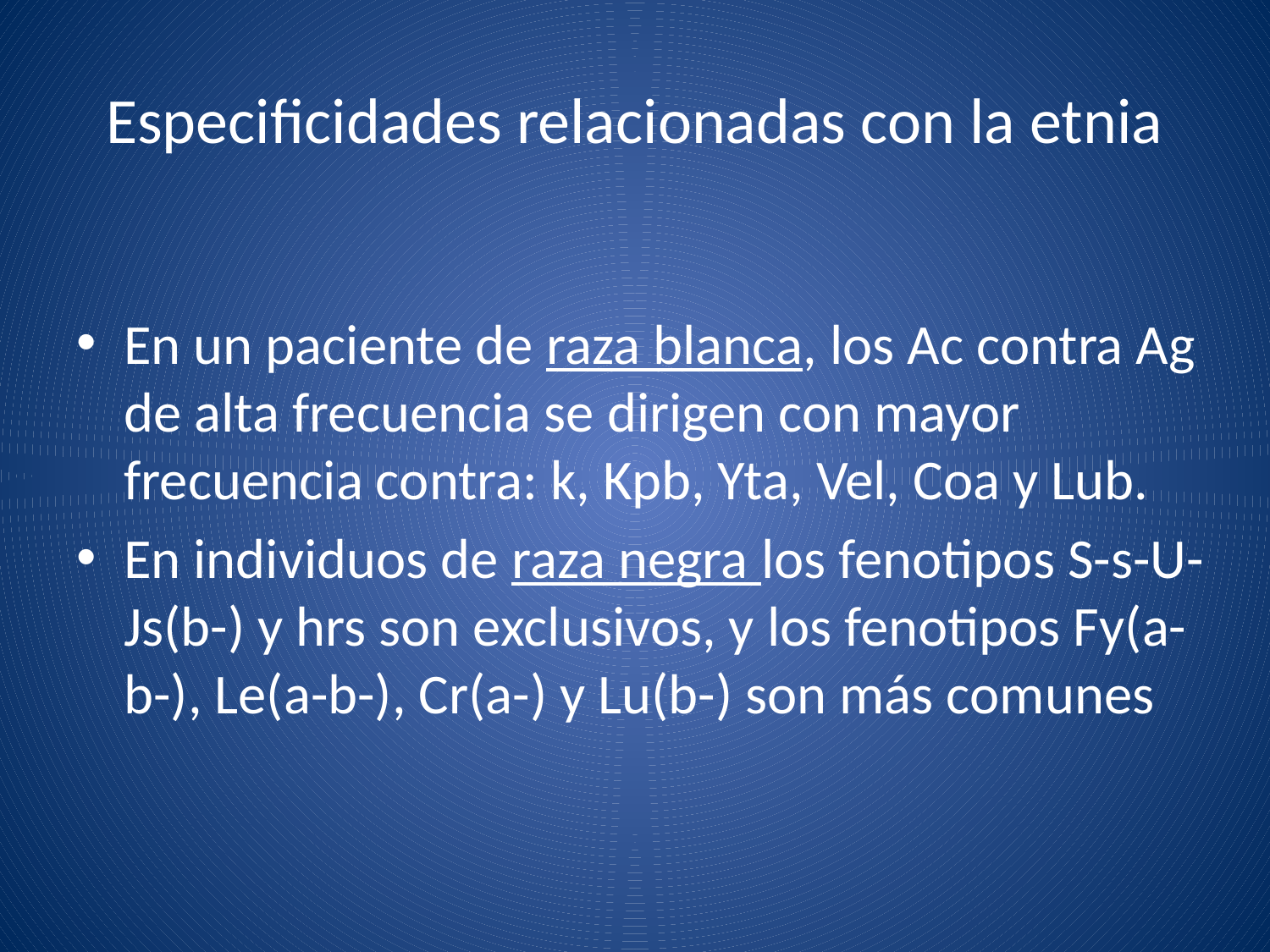

# Especificidades relacionadas con la etnia

En un paciente de raza blanca, los Ac contra Ag de alta frecuencia se dirigen con mayor frecuencia contra: k, Kpb, Yta, Vel, Coa y Lub.
En individuos de raza negra los fenotipos S-s-U-Js(b-) y hrs son exclusivos, y los fenotipos Fy(a-b-), Le(a-b-), Cr(a-) y Lu(b-) son más comunes